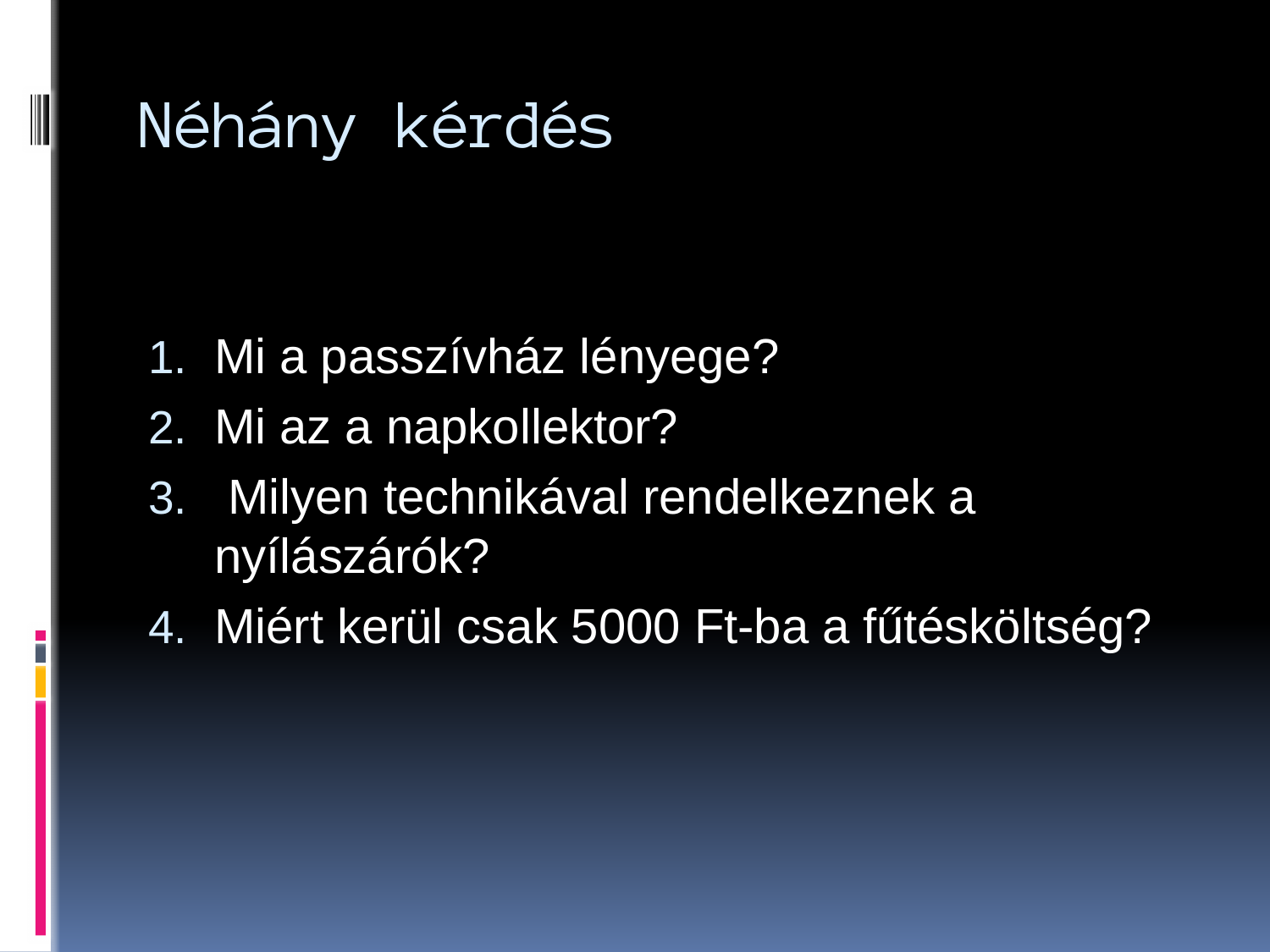

# Néhány kérdés

Mi a passzívház lényege?
Mi az a napkollektor?
 Milyen technikával rendelkeznek a nyílászárók?
Miért kerül csak 5000 Ft-ba a fűtésköltség?